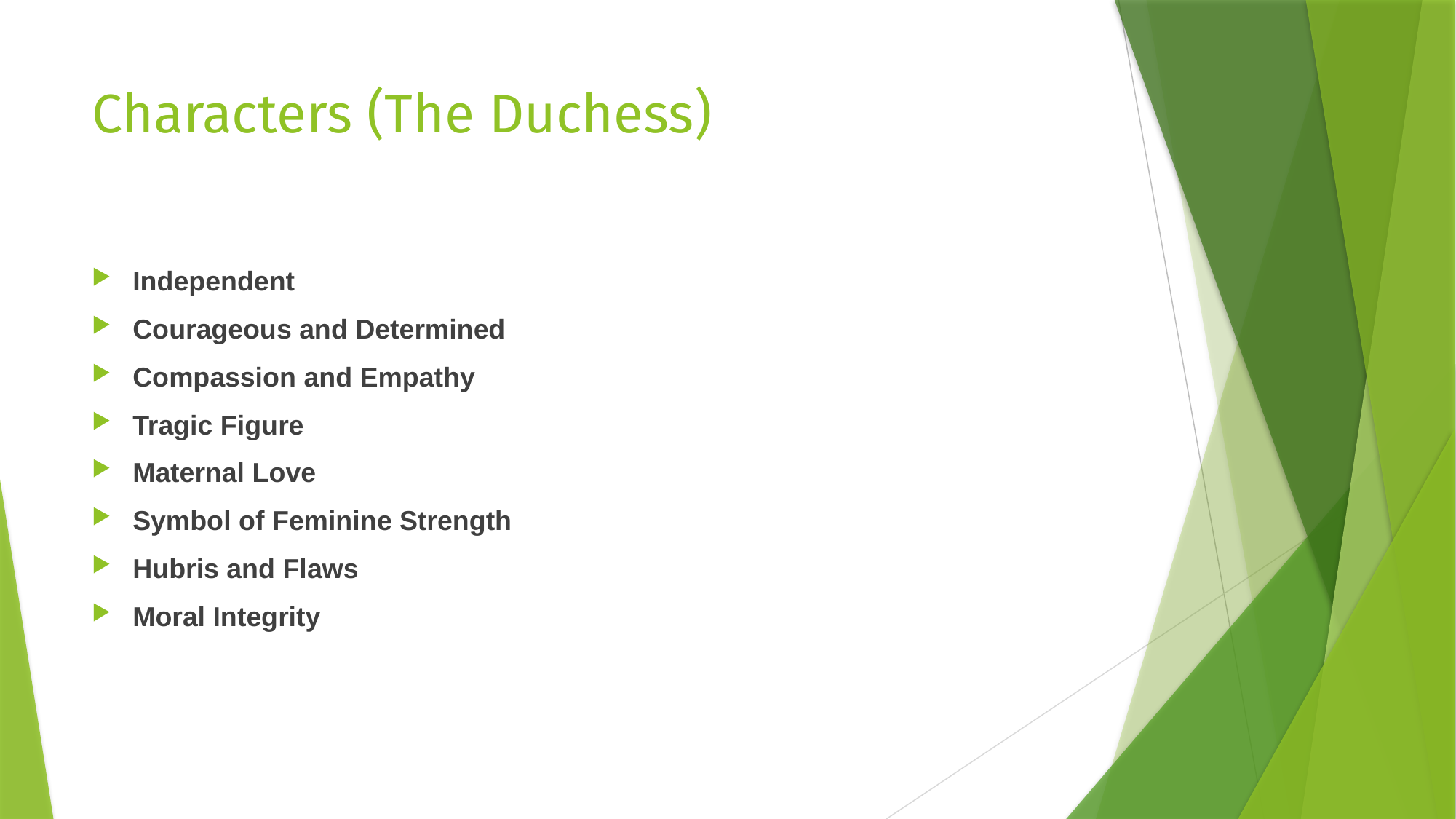

# Characters (The Duchess)
Independent
Courageous and Determined
Compassion and Empathy
Tragic Figure
Maternal Love
Symbol of Feminine Strength
Hubris and Flaws
Moral Integrity